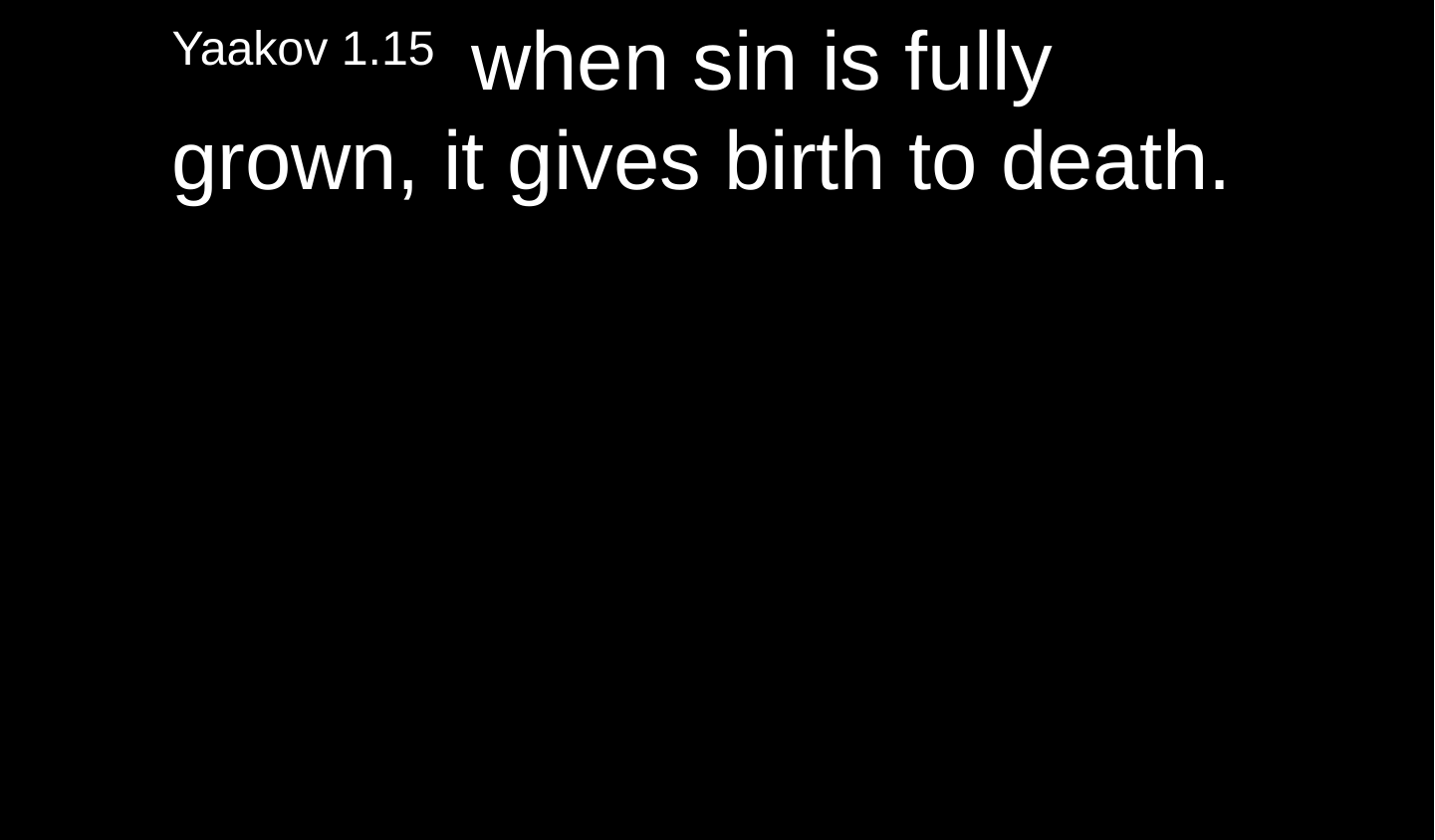

Yaakov 1.15  when sin is fully grown, it gives birth to death.